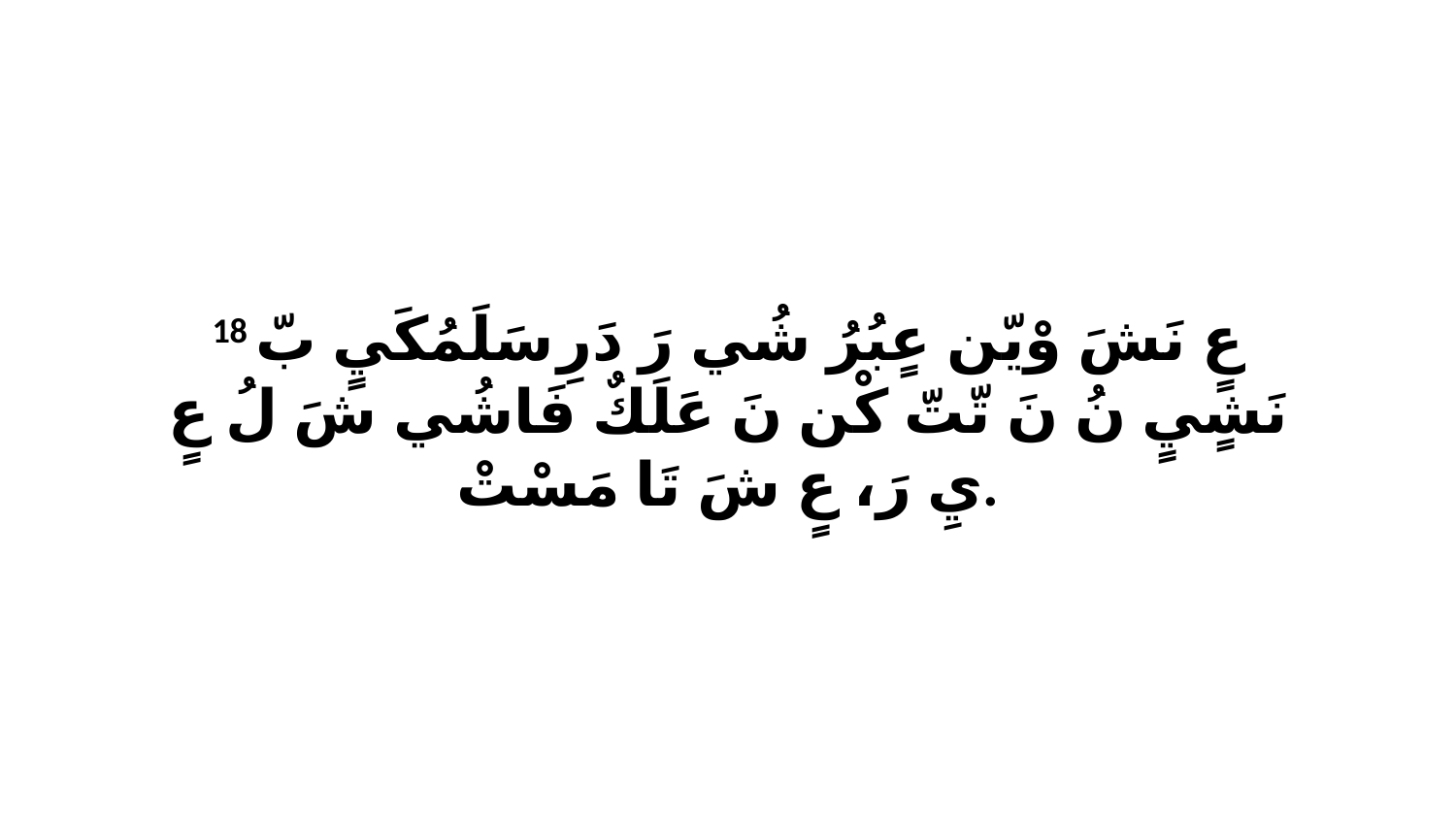

18 عٍ نَشَ وْيّن عٍبُرُ شُي رَ دَرِ سَلَمُكَيٍ بّ نَشٍيٍ نُ نَ تّتّ كْن نَ عَلَكٌ فَاشُي شَ لُ عٍ يِ رَ، عٍ شَ تَا مَسْتْ.